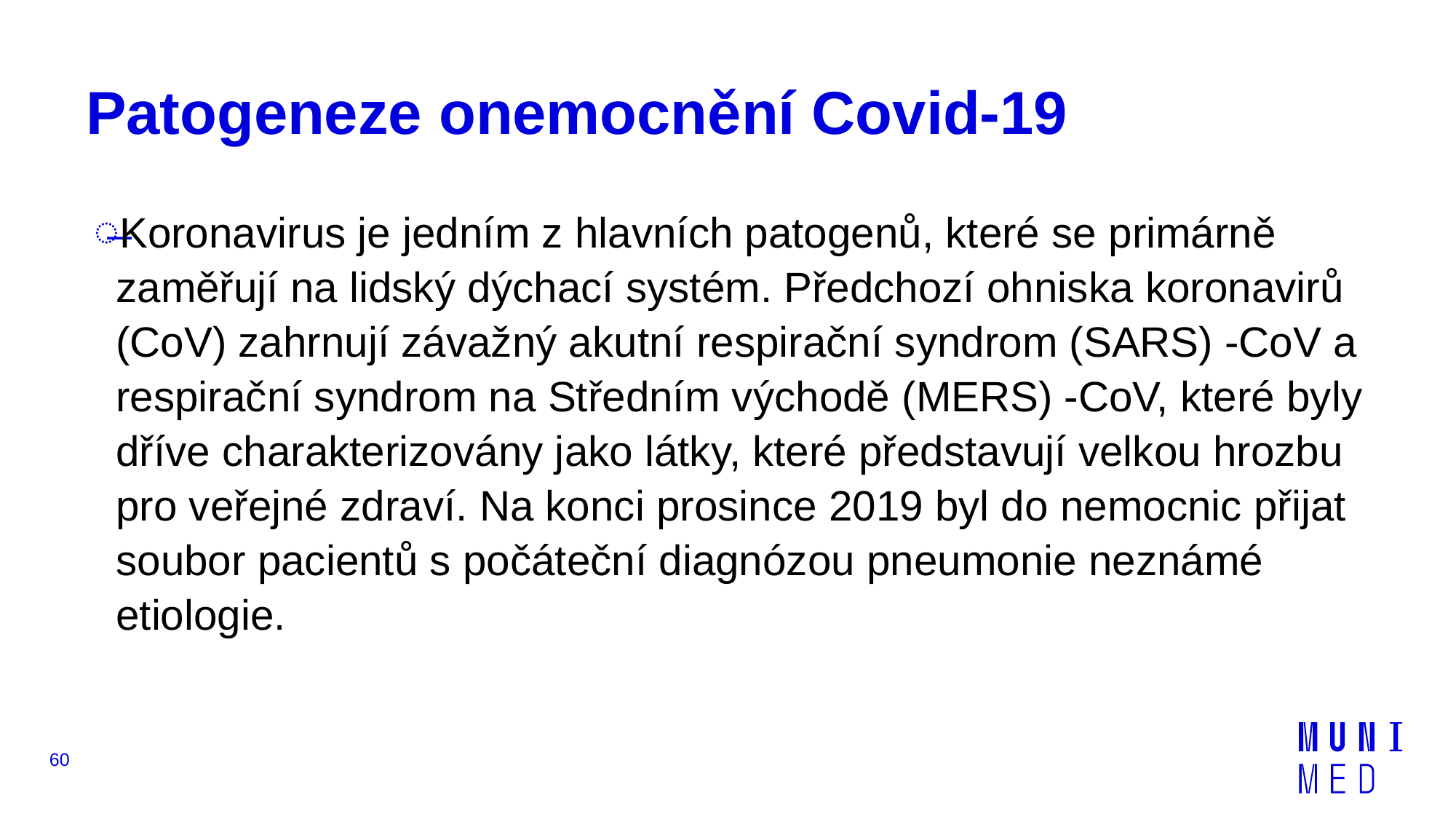

# Patogeneze onemocnění Covid-19
Koronavirus je jedním z hlavních patogenů, které se primárně zaměřují na lidský dýchací systém. Předchozí ohniska koronavirů (CoV) zahrnují závažný akutní respirační syndrom (SARS) -CoV a respirační syndrom na Středním východě (MERS) -CoV, které byly dříve charakterizovány jako látky, které představují velkou hrozbu pro veřejné zdraví. Na konci prosince 2019 byl do nemocnic přijat soubor pacientů s počáteční diagnózou pneumonie neznámé etiologie.
60